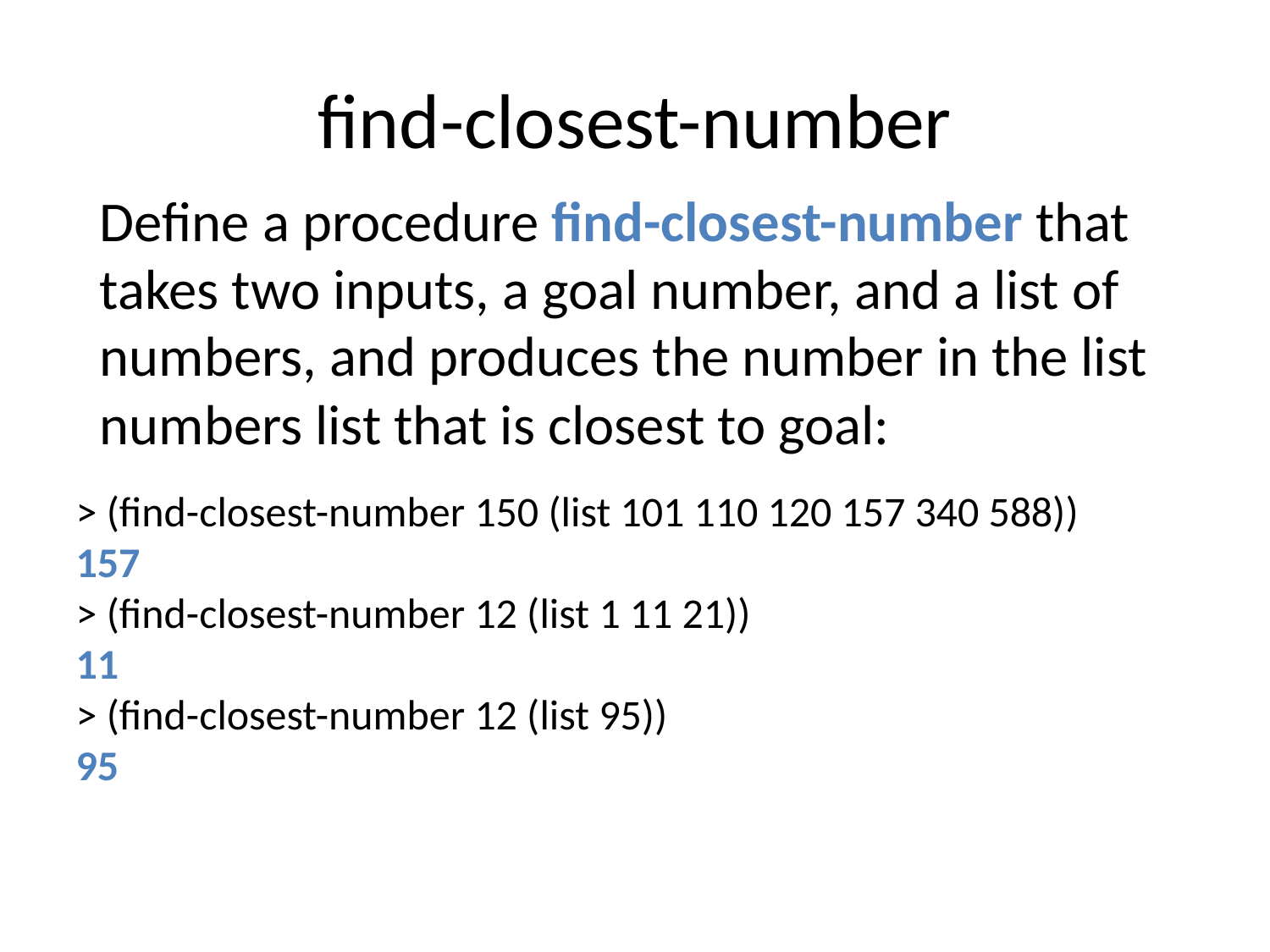

# find-closest-number
	Define a procedure find-closest-number that takes two inputs, a goal number, and a list of numbers, and produces the number in the list numbers list that is closest to goal:

> (find-closest-number 150 (list 101 110 120 157 340 588))
157
> (find-closest-number 12 (list 1 11 21))
11
> (find-closest-number 12 (list 95))
95